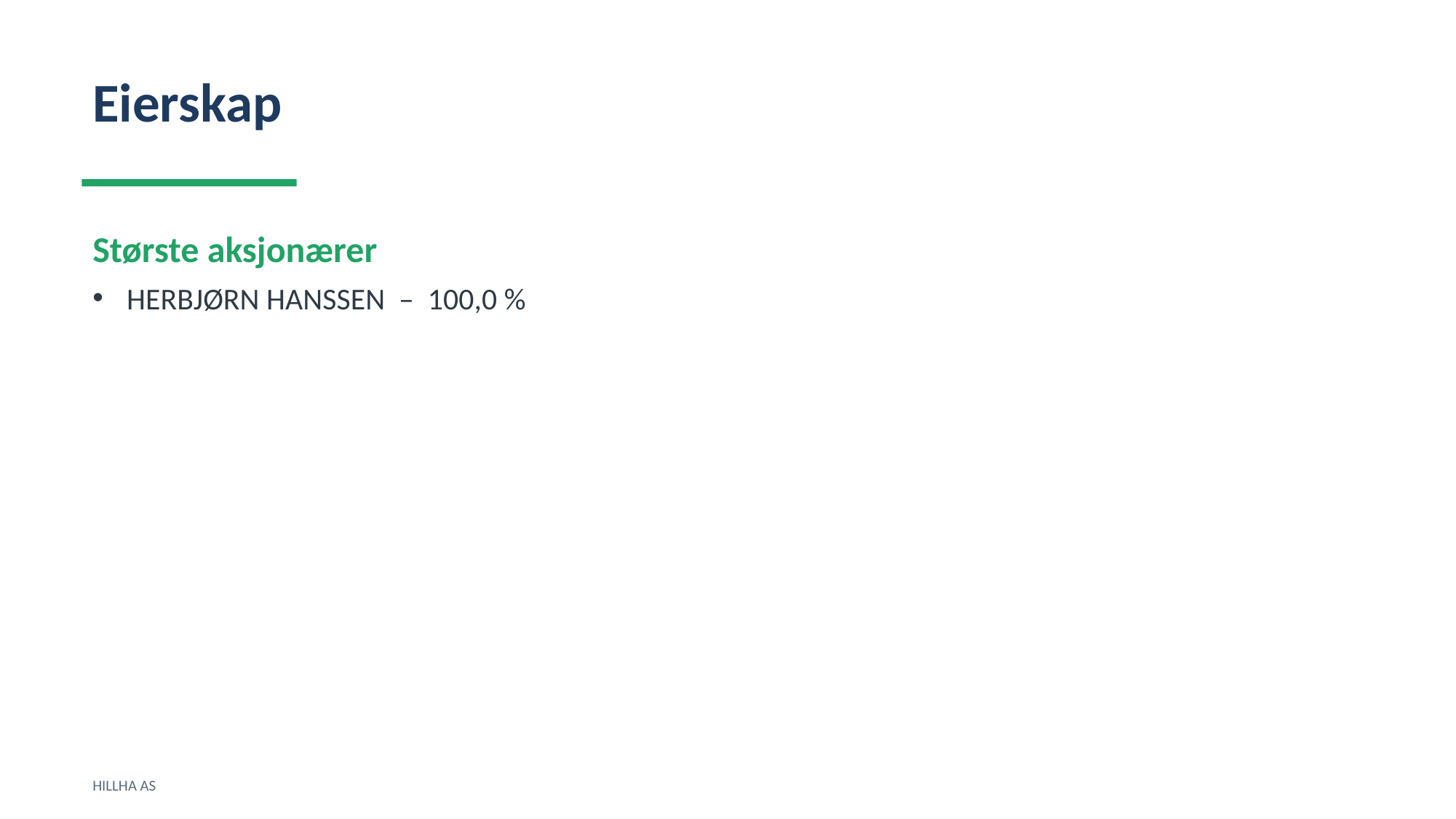

Eierskap

Største aksjonærer
HERBJØRN HANSSEN  –  100,0 %
HILLHA AS